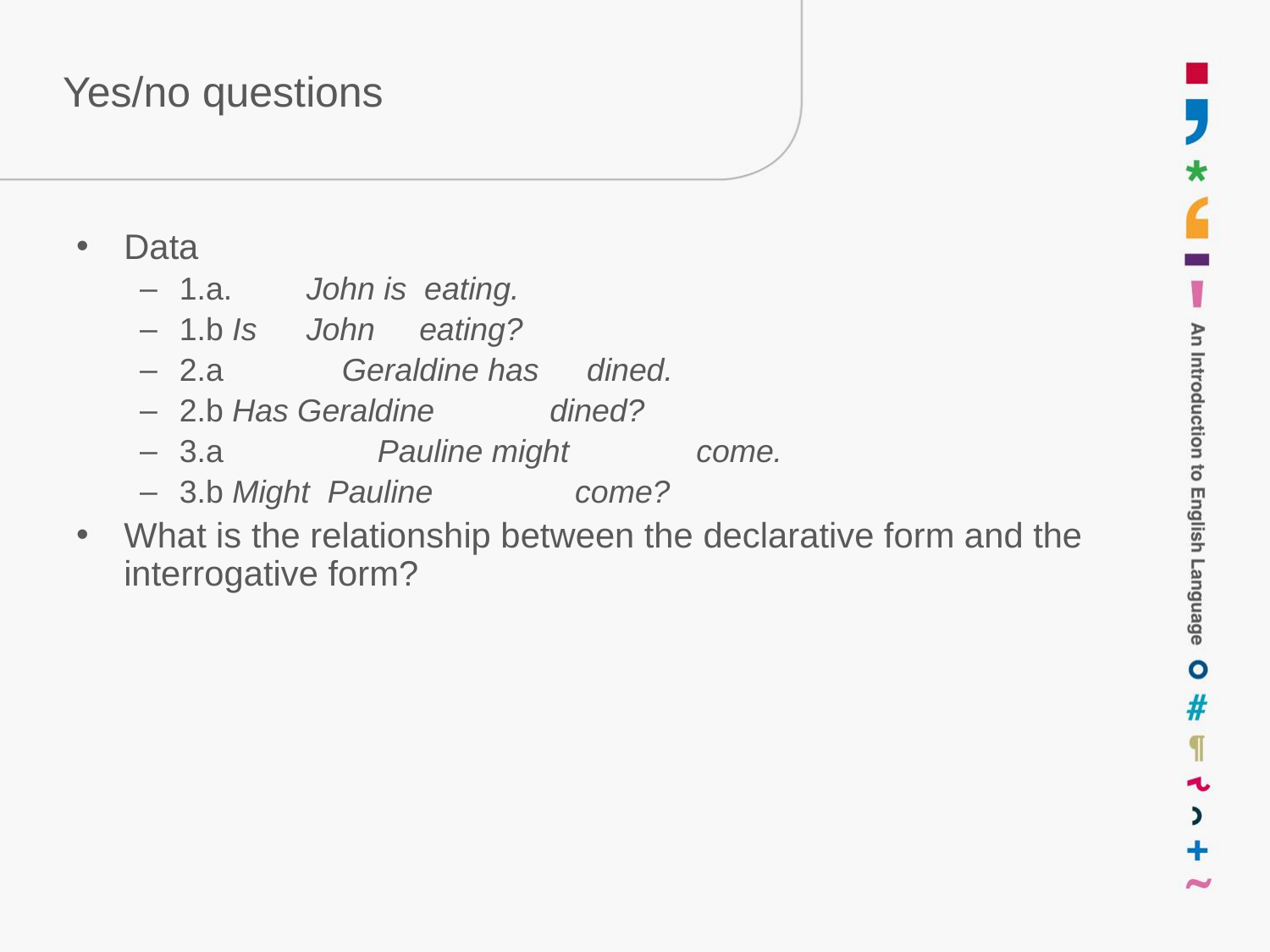

# Yes/no questions
Data
1.a.	John is  eating.
1.b Is 	John     eating?
2.a	    Geraldine has 	   dined.
2.b Has Geraldine             dined?
3.a	        Pauline might	 come.
3.b Might  Pauline	                come?
What is the relationship between the declarative form and the interrogative form?